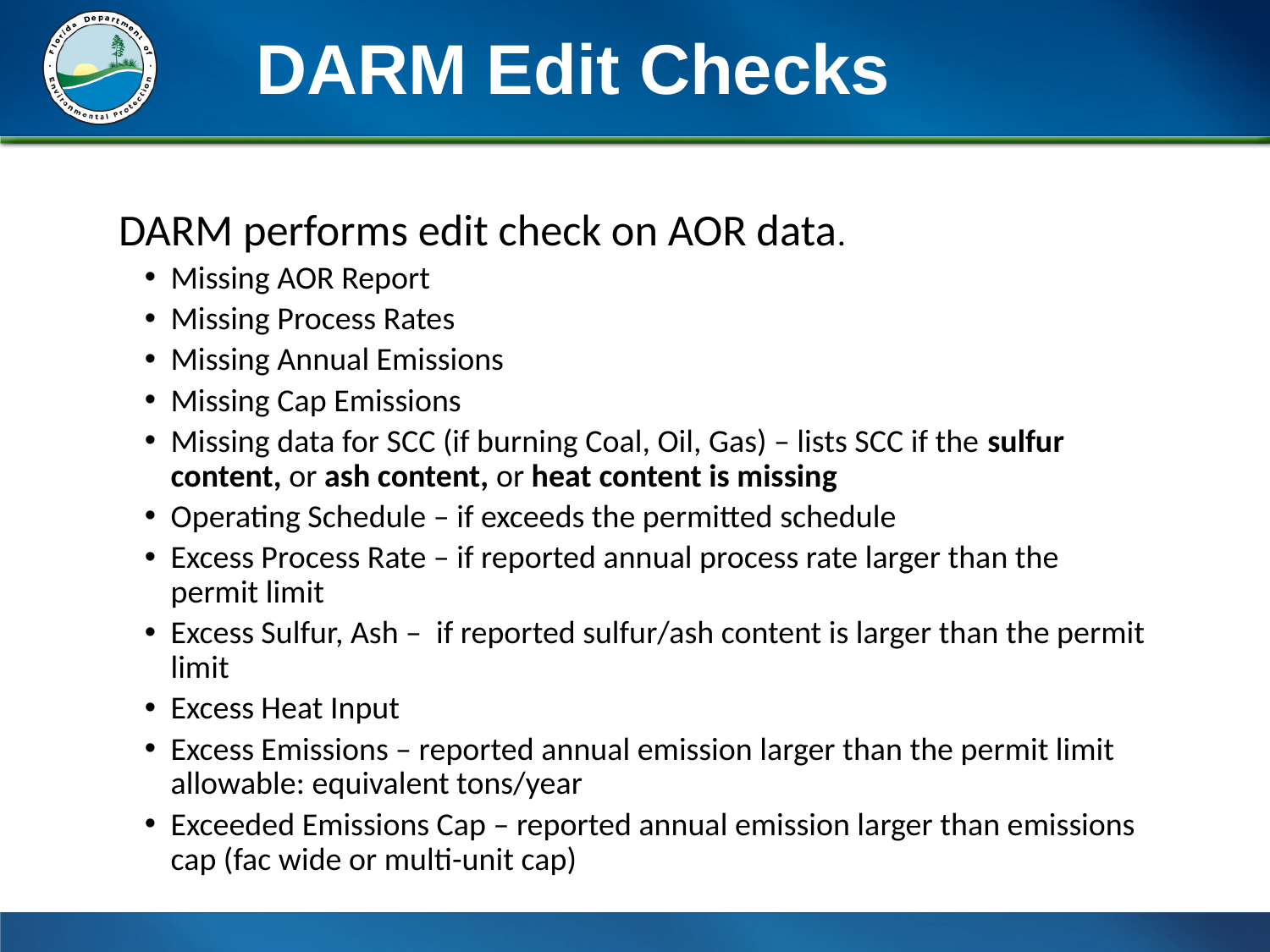

DARM Edit Checks
DARM performs edit check on AOR data.
Missing AOR Report
Missing Process Rates
Missing Annual Emissions
Missing Cap Emissions
Missing data for SCC (if burning Coal, Oil, Gas) – lists SCC if the sulfur content, or ash content, or heat content is missing
Operating Schedule – if exceeds the permitted schedule
Excess Process Rate – if reported annual process rate larger than the permit limit
Excess Sulfur, Ash –  if reported sulfur/ash content is larger than the permit limit
Excess Heat Input
Excess Emissions – reported annual emission larger than the permit limit allowable: equivalent tons/year
Exceeded Emissions Cap – reported annual emission larger than emissions cap (fac wide or multi-unit cap)